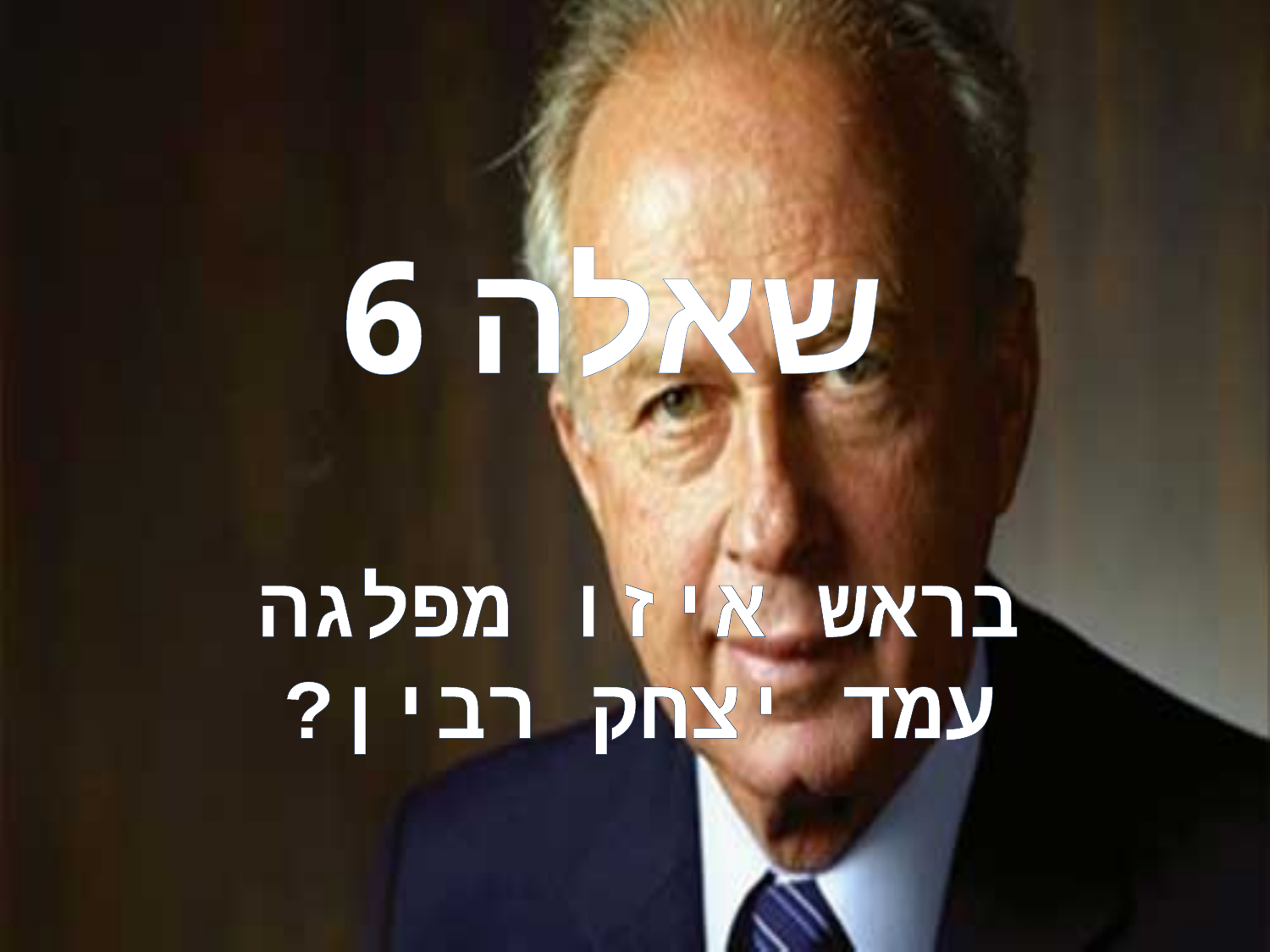

# שאלה 6
בראש איזו מפלגה עמד יצחק רבין?